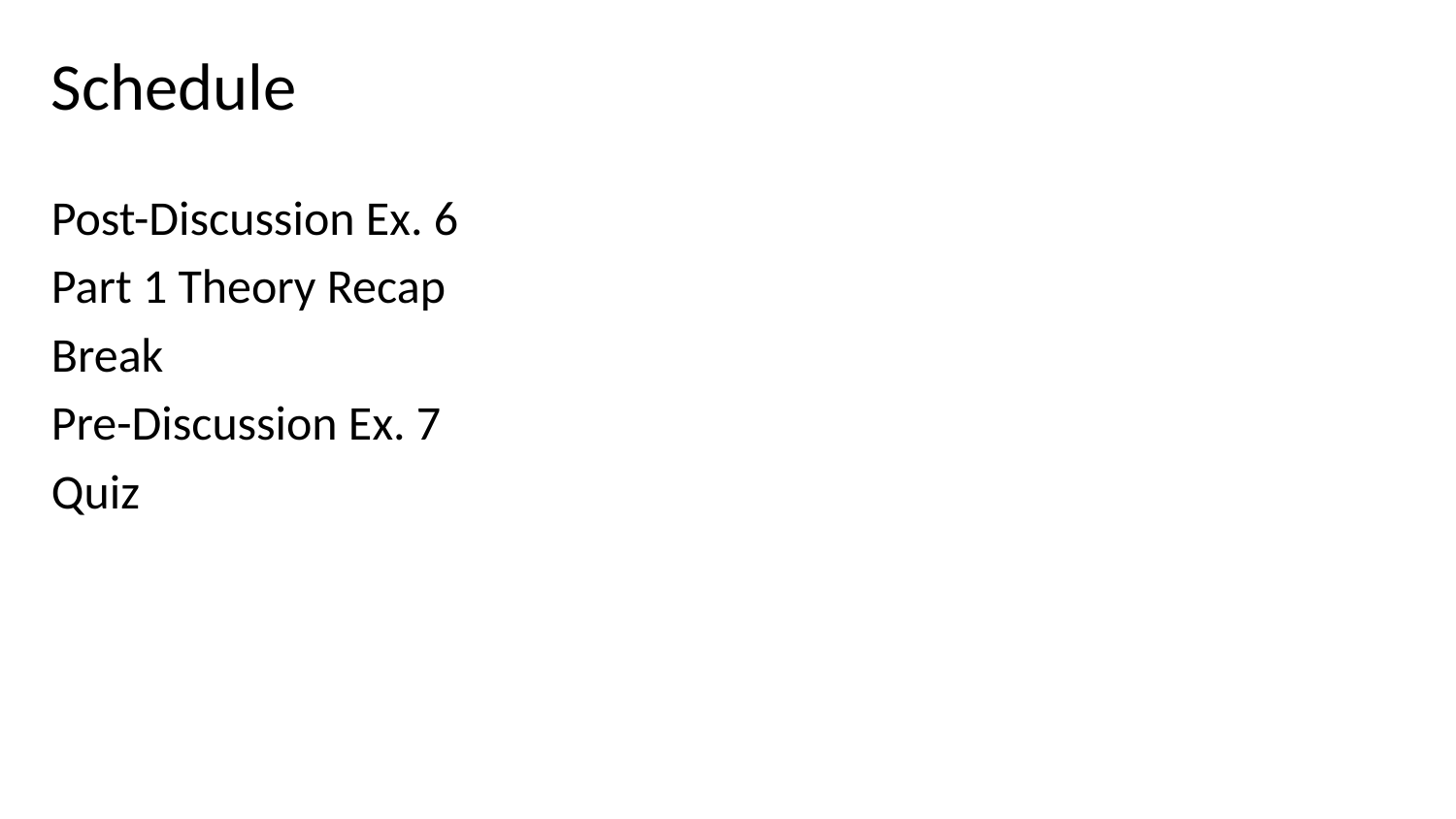

# Schedule
Post-Discussion Ex. 6
Part 1 Theory Recap
Break
Pre-Discussion Ex. 7
Quiz